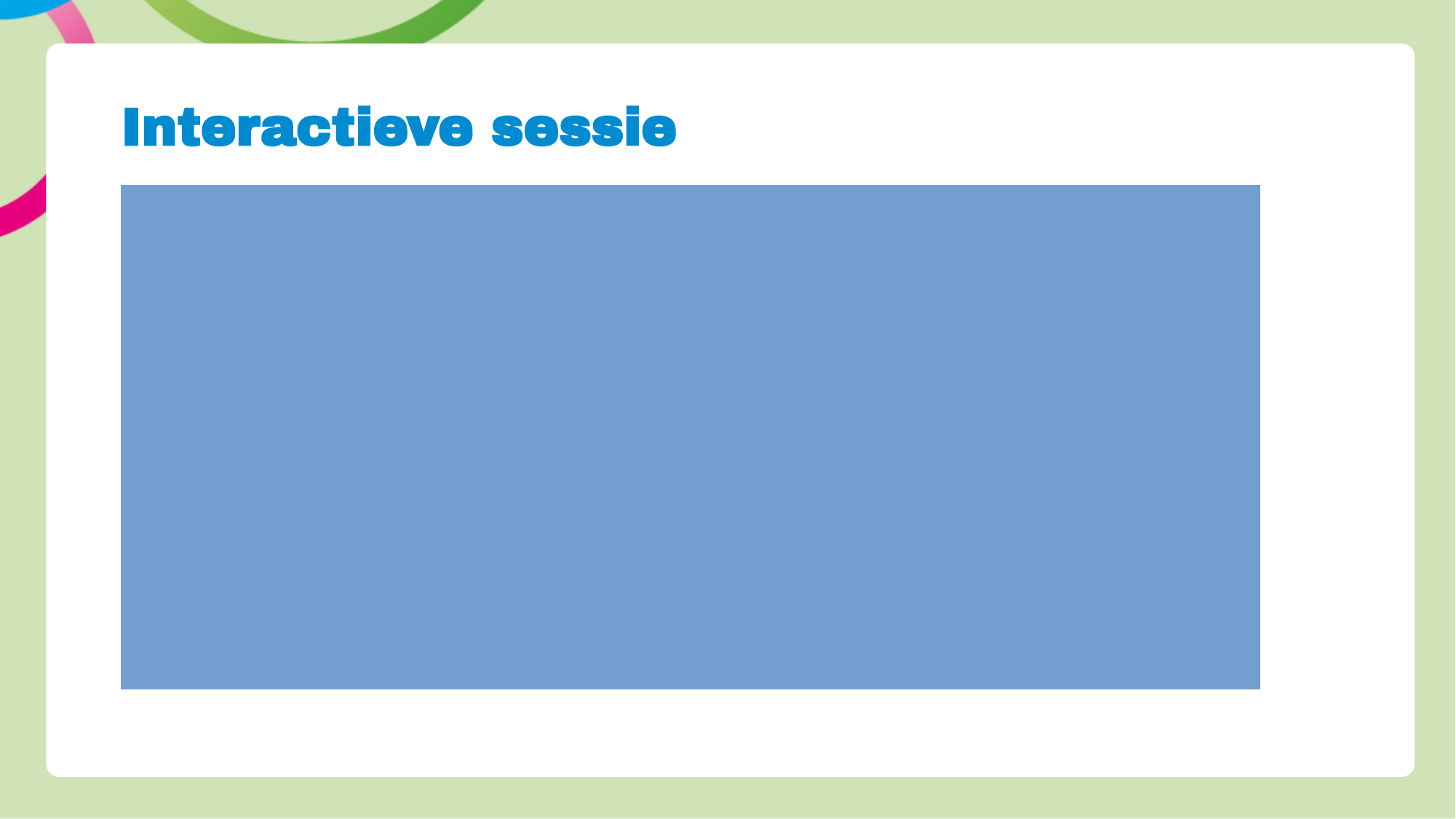

# Interactieve sessie

Hoe benut je optimale samenwerking
    Zie bijlage: Interactieve sessie samenwerking

Goede voorbeelden verslavingsproblematiek
     Zie bijlage: Vermoeden middelengebruik

Hoe ziet een balansgesprek eruit
     Zie Bijlage: Praatkaart-balansgesprek